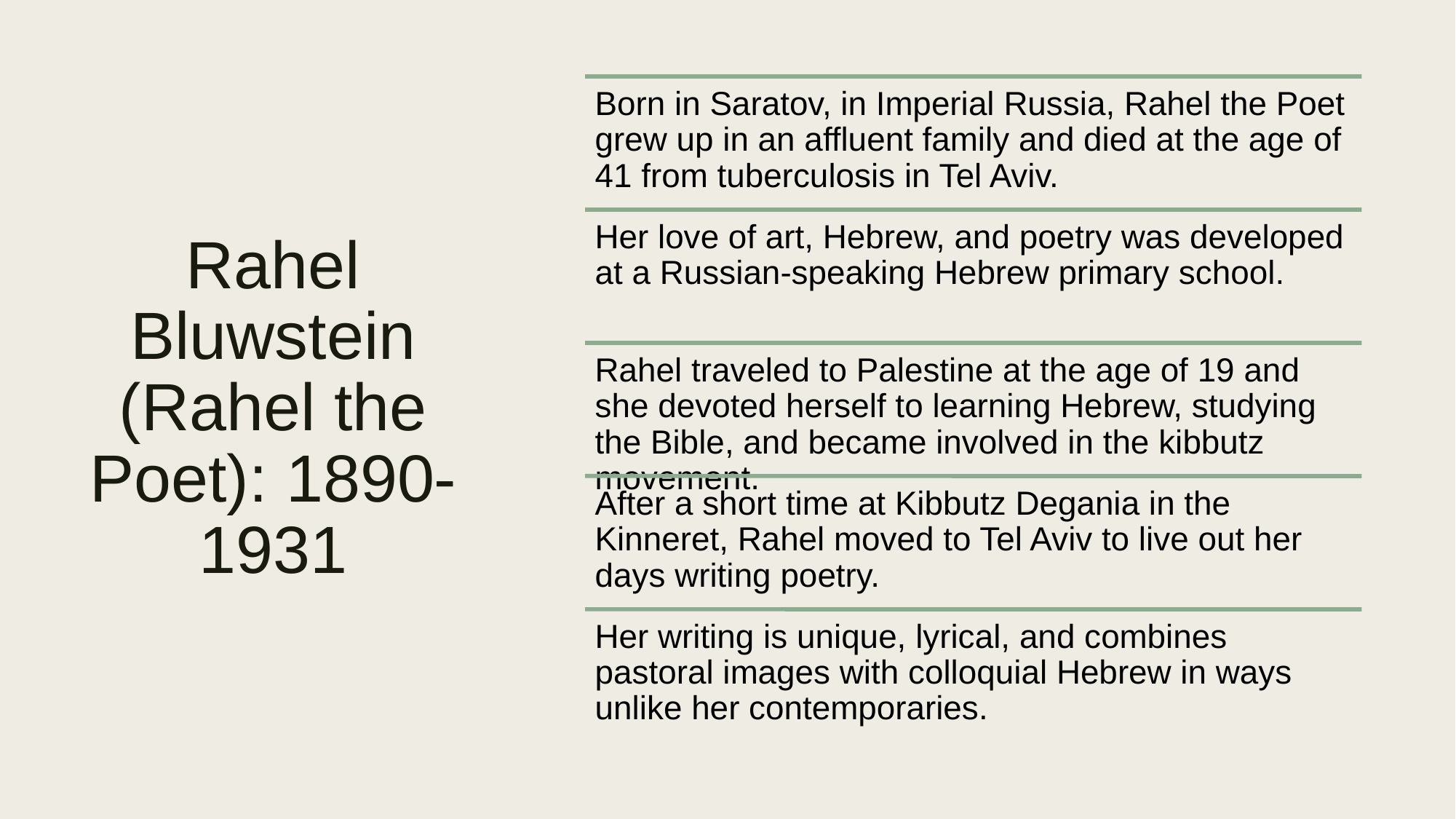

# Rahel Bluwstein (Rahel the Poet): 1890-1931
Born in Saratov, in Imperial Russia, Rahel the Poet grew up in an affluent family and died at the age of 41 from tuberculosis in Tel Aviv.
Her love of art, Hebrew, and poetry was developed at a Russian-speaking Hebrew primary school.
Rahel traveled to Palestine at the age of 19 and she devoted herself to learning Hebrew, studying the Bible, and became involved in the kibbutz movement.
After a short time at Kibbutz Degania in the Kinneret, Rahel moved to Tel Aviv to live out her days writing poetry.
Her writing is unique, lyrical, and combines pastoral images with colloquial Hebrew in ways unlike her contemporaries.